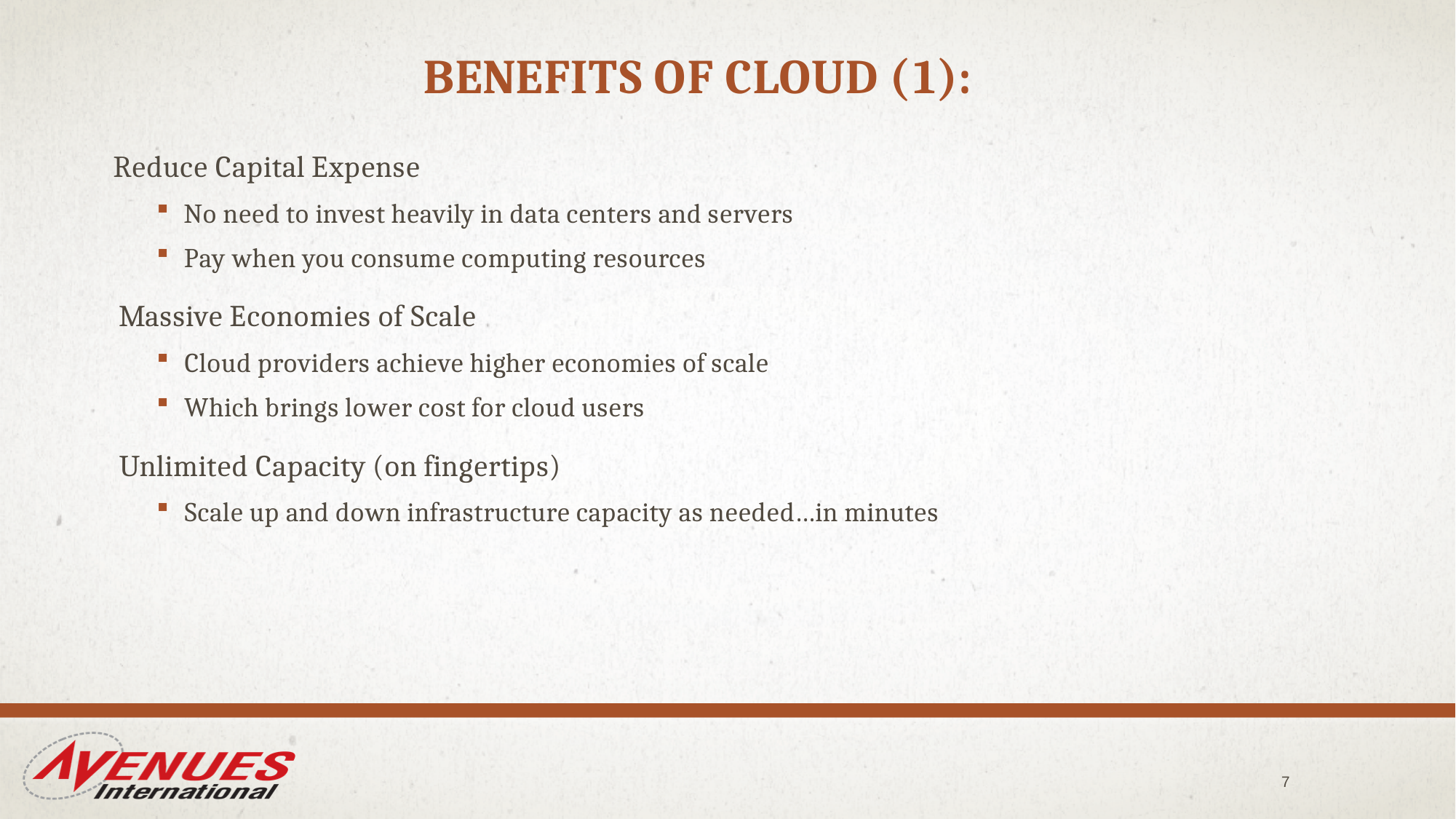

# Benefits of Cloud (1):
Reduce Capital Expense
No need to invest heavily in data centers and servers
Pay when you consume computing resources
 Massive Economies of Scale
Cloud providers achieve higher economies of scale
Which brings lower cost for cloud users
 Unlimited Capacity (on fingertips)
Scale up and down infrastructure capacity as needed…in minutes

7